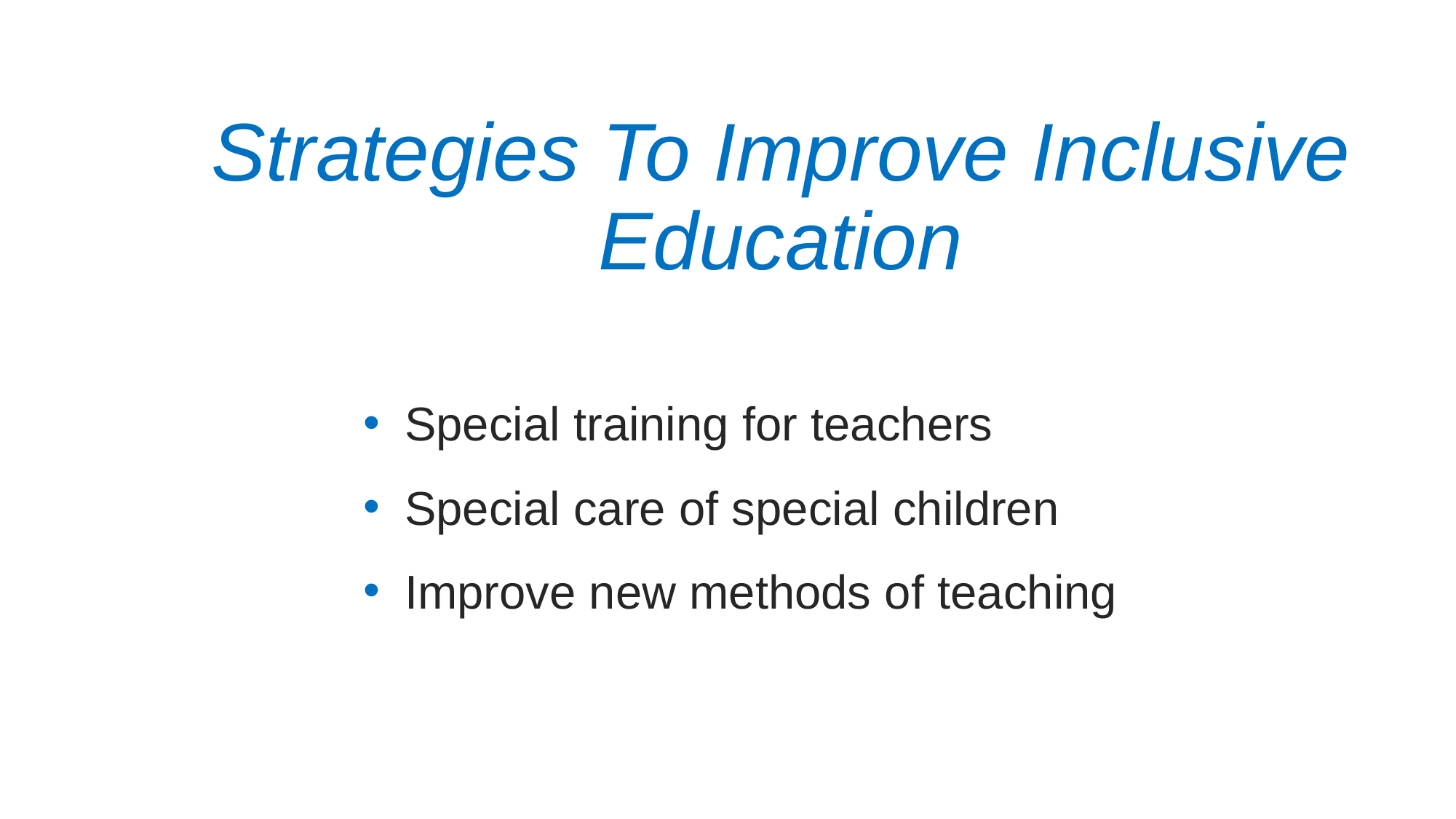

# Strategies To Improve Inclusive Education
 Special training for teachers
 Special care of special children
 Improve new methods of teaching